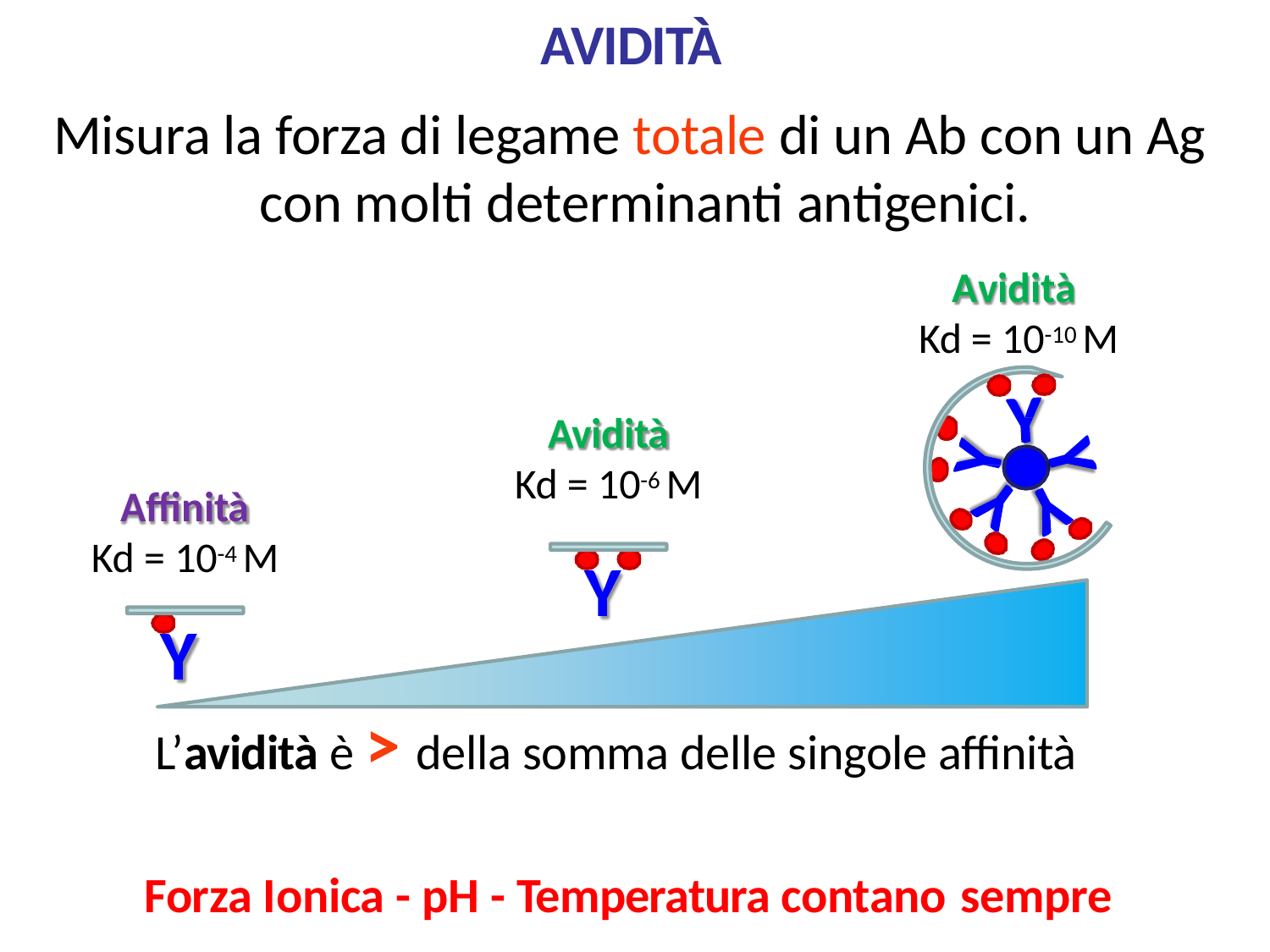

# AVIDITÀ
Misura la forza di legame totale di un Ab con un Ag  con molti determinanti antigenici.
Avidità
Kd = 10-10 M

Avidità
Kd = 10-6 M

Affinità
Kd = 10-4 M

Y

Y
L’avidità è > della somma delle singole affinità

Forza Ionica - pH - Temperatura contano sempre